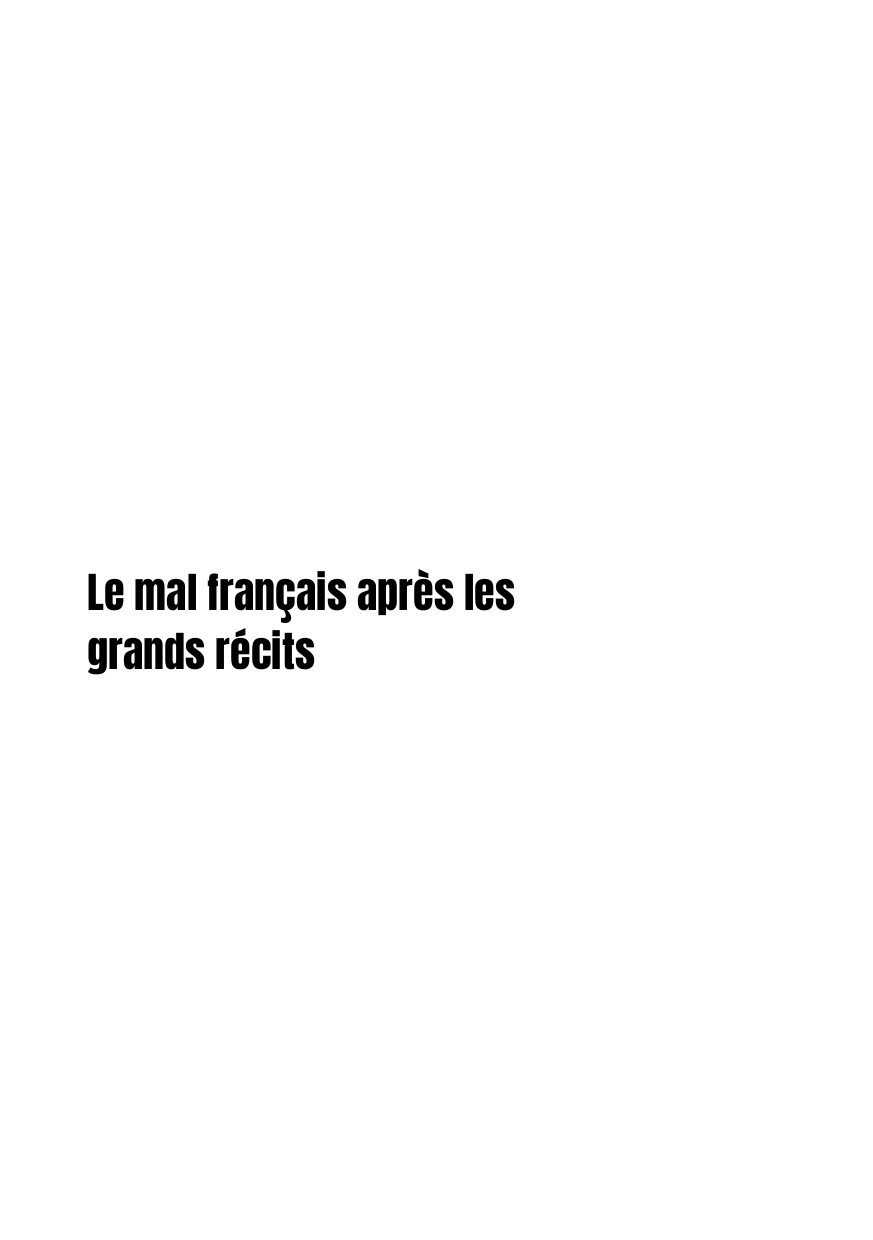

Le mal français après les grands récits